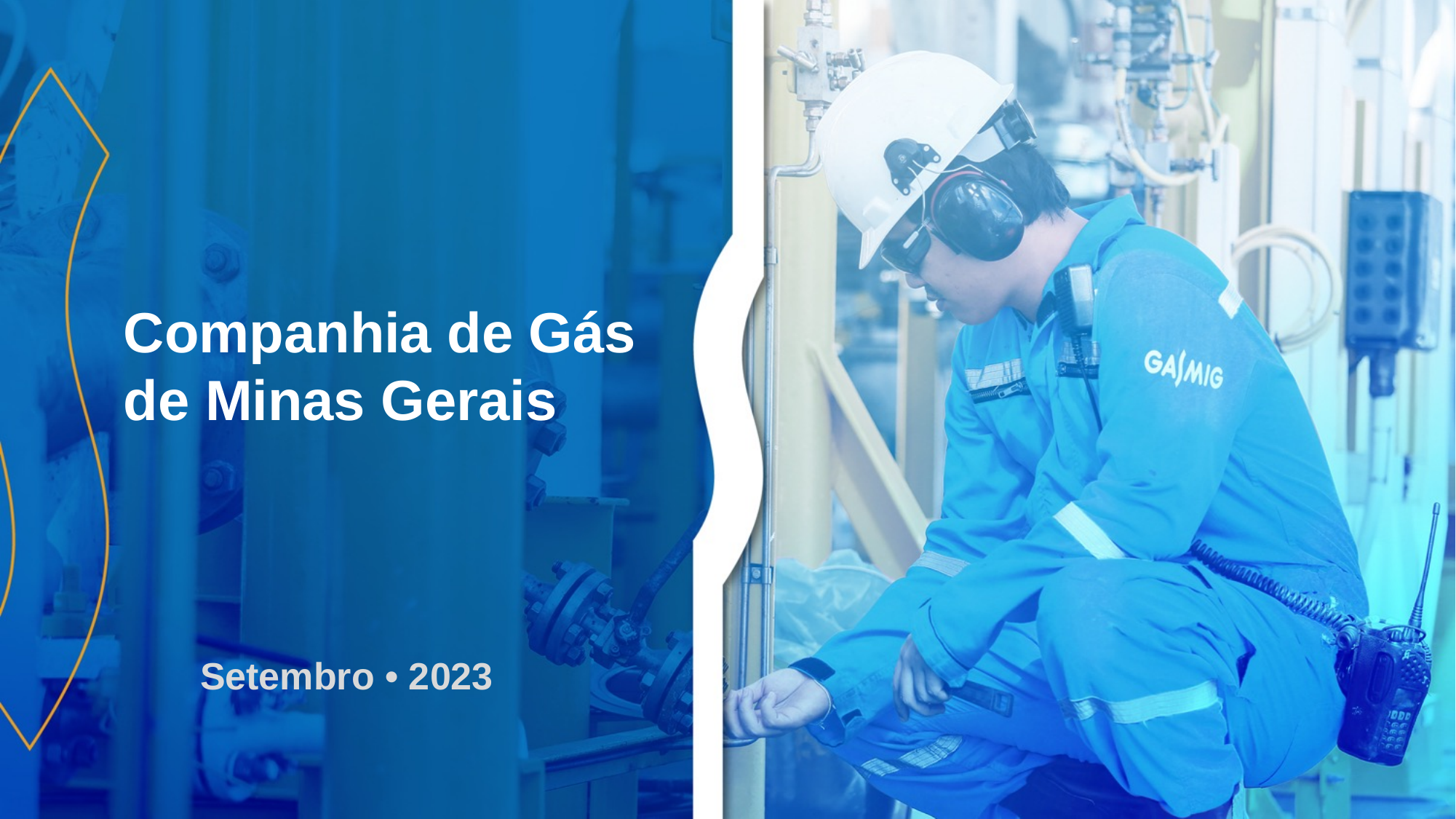

Companhia de Gás
de Minas Gerais
Setembro • 2023